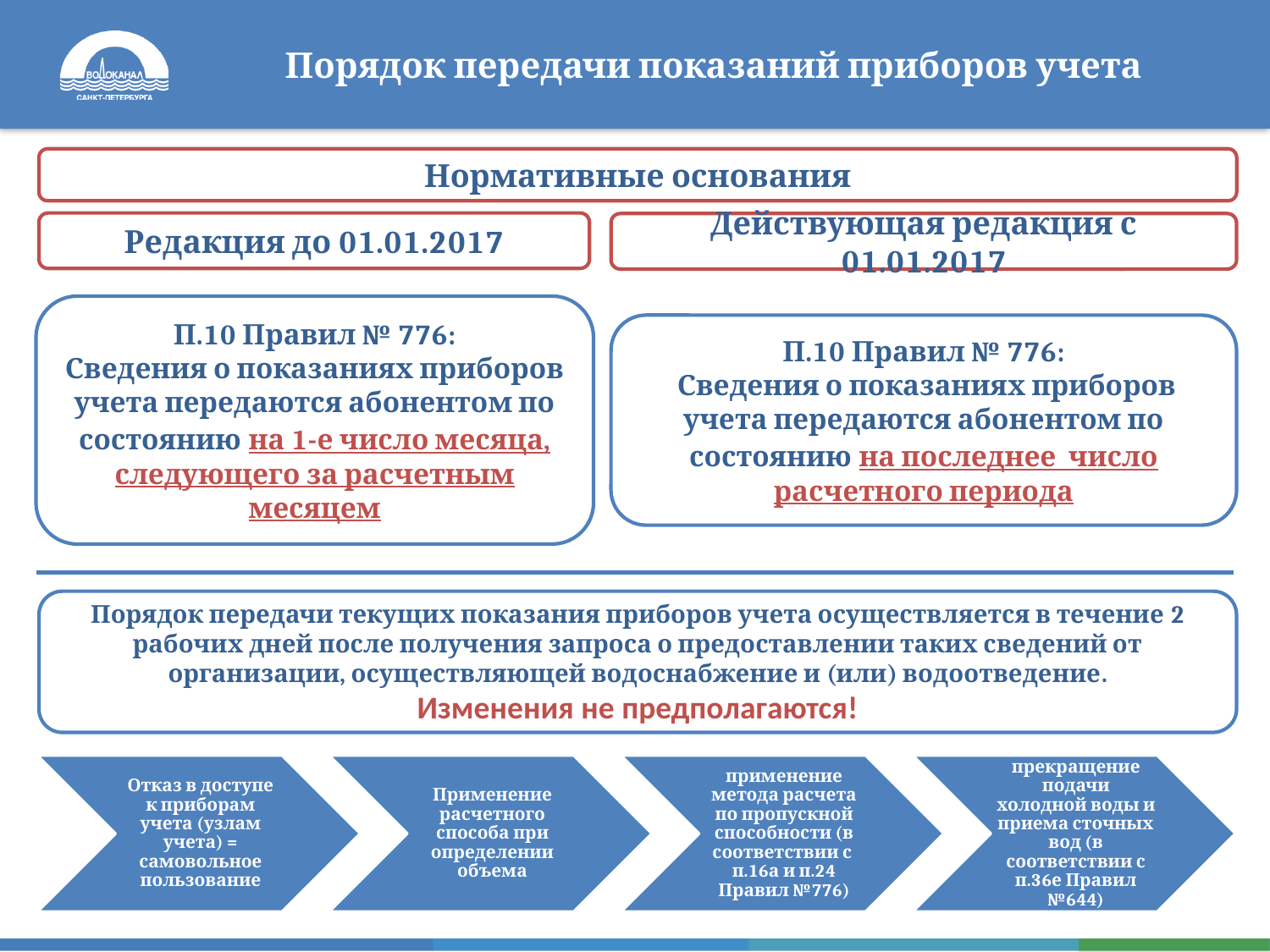

# Порядок передачи показаний приборов учета
Нормативные основания
Редакция до 01.01.2017
Действующая редакция с 01.01.2017
П.10 Правил № 776:
Сведения о показаниях приборов учета передаются абонентом по состоянию на 1-е число месяца, следующего за расчетным месяцем
П.10 Правил № 776:
 Сведения о показаниях приборов учета передаются абонентом по состоянию на последнее  число расчетного периода
Порядок передачи текущих показания приборов учета осуществляется в течение 2 рабочих дней после получения запроса о предоставлении таких сведений от организации, осуществляющей водоснабжение и (или) водоотведение.
Изменения не предполагаются!
Отказ в доступе к приборам учета (узлам учета) = самовольное пользование
Применение расчетного способа при определении объема
применение метода расчета по пропускной способности (в соответствии с  п.16а и п.24 Правил №776)
прекращение подачи холодной воды и приема сточных вод (в соответствии с п.36е Правил №644)